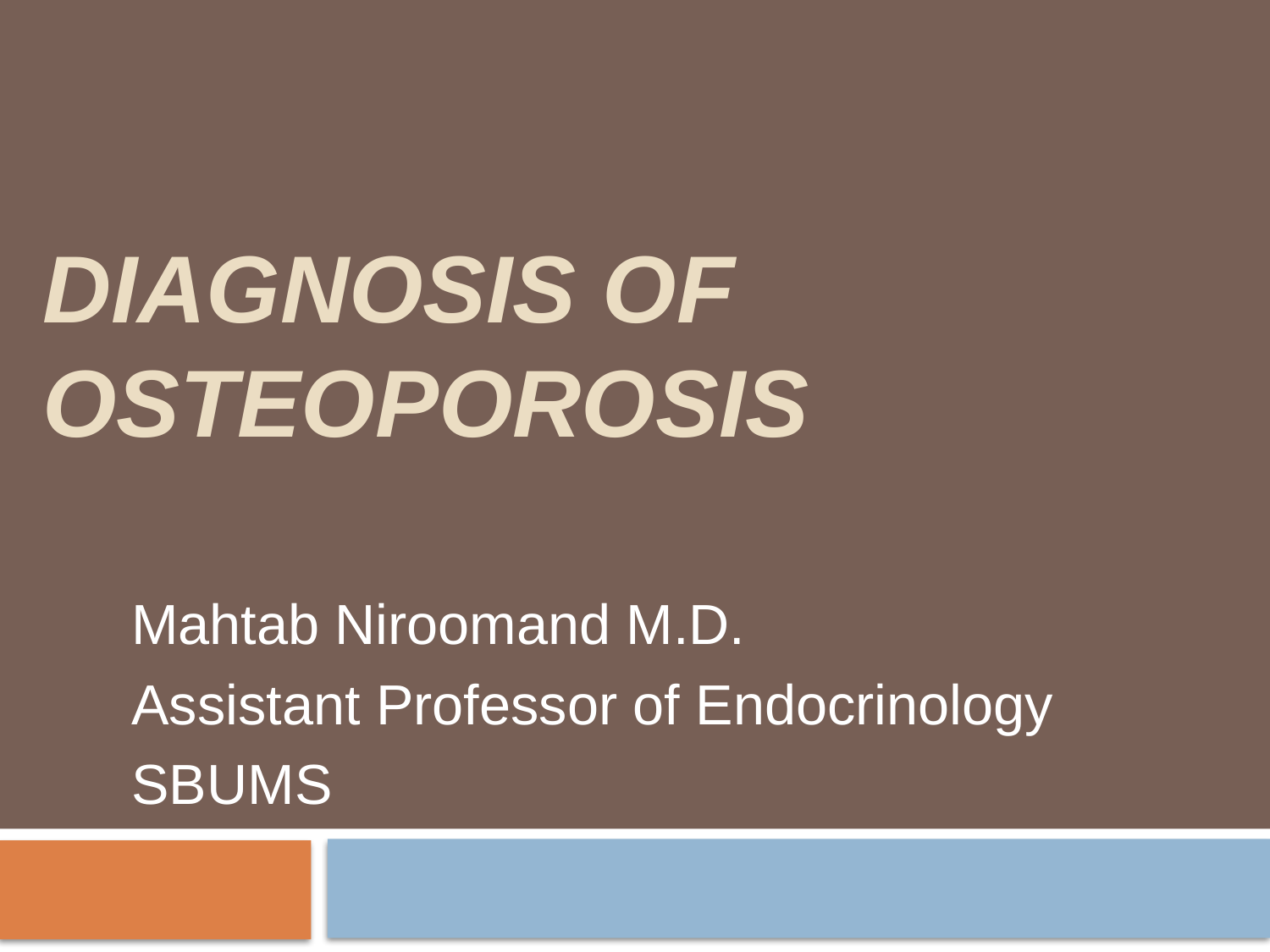

# Diagnosis of Osteoporosis
Mahtab Niroomand M.D.
Assistant Professor of Endocrinology
SBUMS